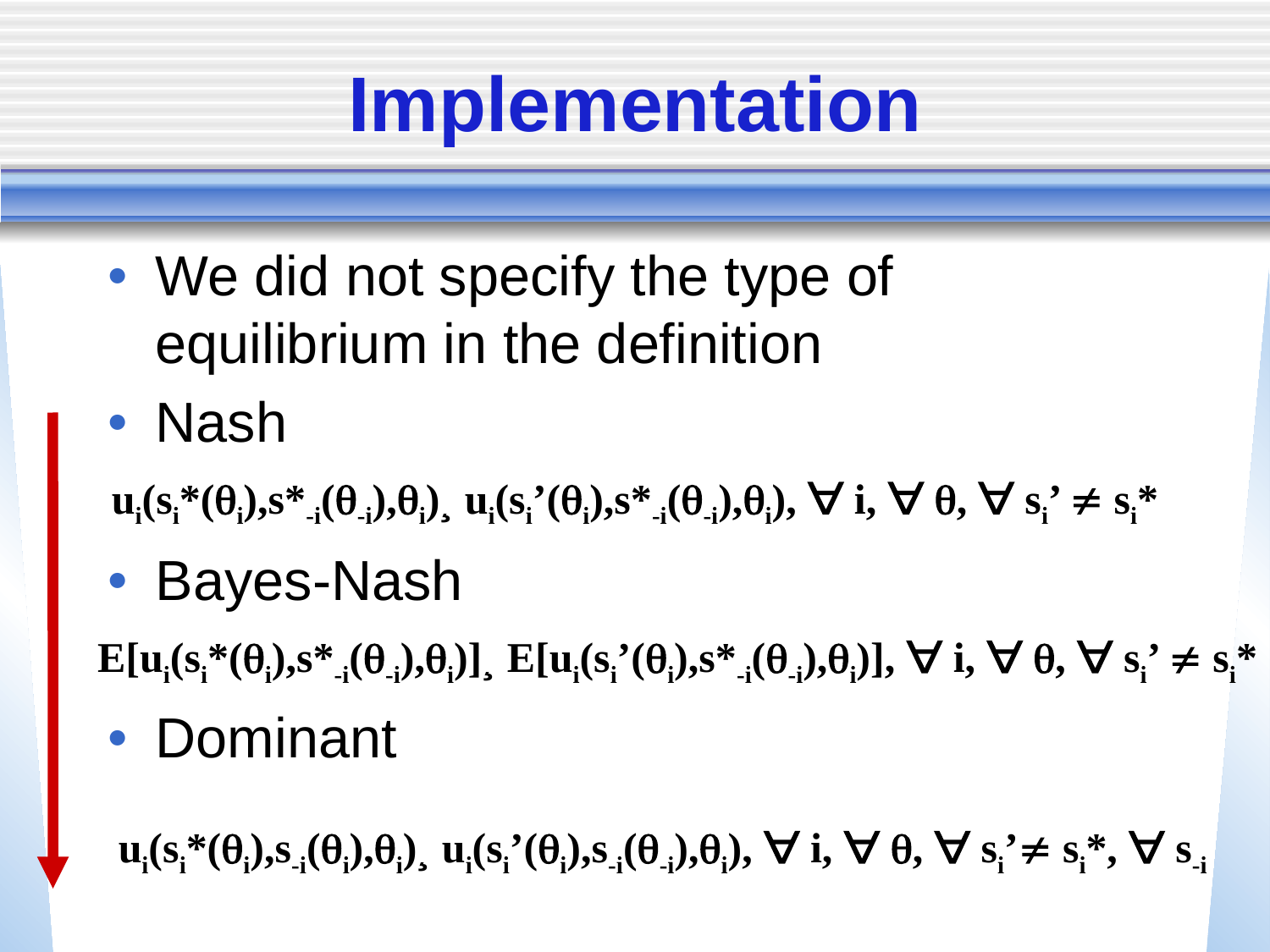

# Implementation
We did not specify the type of equilibrium in the definition
Nash

Bayes-Nash

Dominant

ui(si*(θi),s*-i(θ-i),θi)¸ ui(si’(θi),s*-i(θ-i),θi), ∀ i, ∀ θ, ∀ si’ ≠ si*
E[ui(si*(θi),s*-i(θ-i),θi)]¸ E[ui(si’(θi),s*-i(θ-i),θi)], ∀ i, ∀ θ, ∀ si’ ≠ si*
ui(si*(θi),s-i(θi),θi)¸ ui(si’(θi),s-i(θ-i),θi), ∀ i, ∀ θ, ∀ si’≠ si*, ∀ s-i